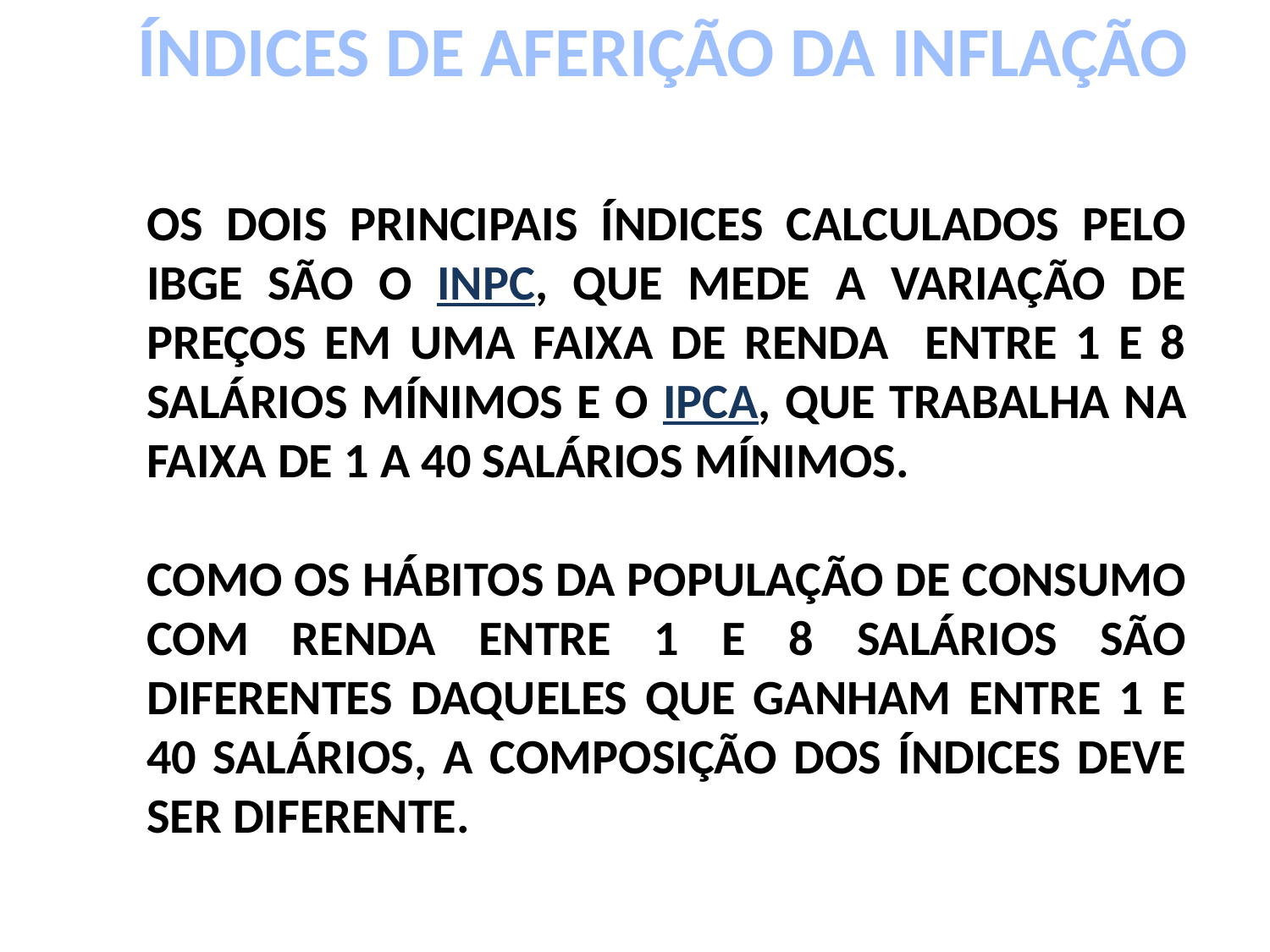

ÍNDICES DE AFERIÇÃO DA INFLAÇÃO

OS DOIS PRINCIPAIS ÍNDICES CALCULADOS PELO IBGE SÃO O INPC, QUE MEDE A VARIAÇÃO DE PREÇOS EM UMA FAIXA DE RENDA  ENTRE 1 E 8 SALÁRIOS MÍNIMOS E O IPCA, QUE TRABALHA NA FAIXA DE 1 A 40 SALÁRIOS MÍNIMOS.

COMO OS HÁBITOS DA POPULAÇÃO DE CONSUMO COM RENDA ENTRE 1 E 8 SALÁRIOS SÃO DIFERENTES DAQUELES QUE GANHAM ENTRE 1 E 40 SALÁRIOS, A COMPOSIÇÃO DOS ÍNDICES DEVE SER DIFERENTE.